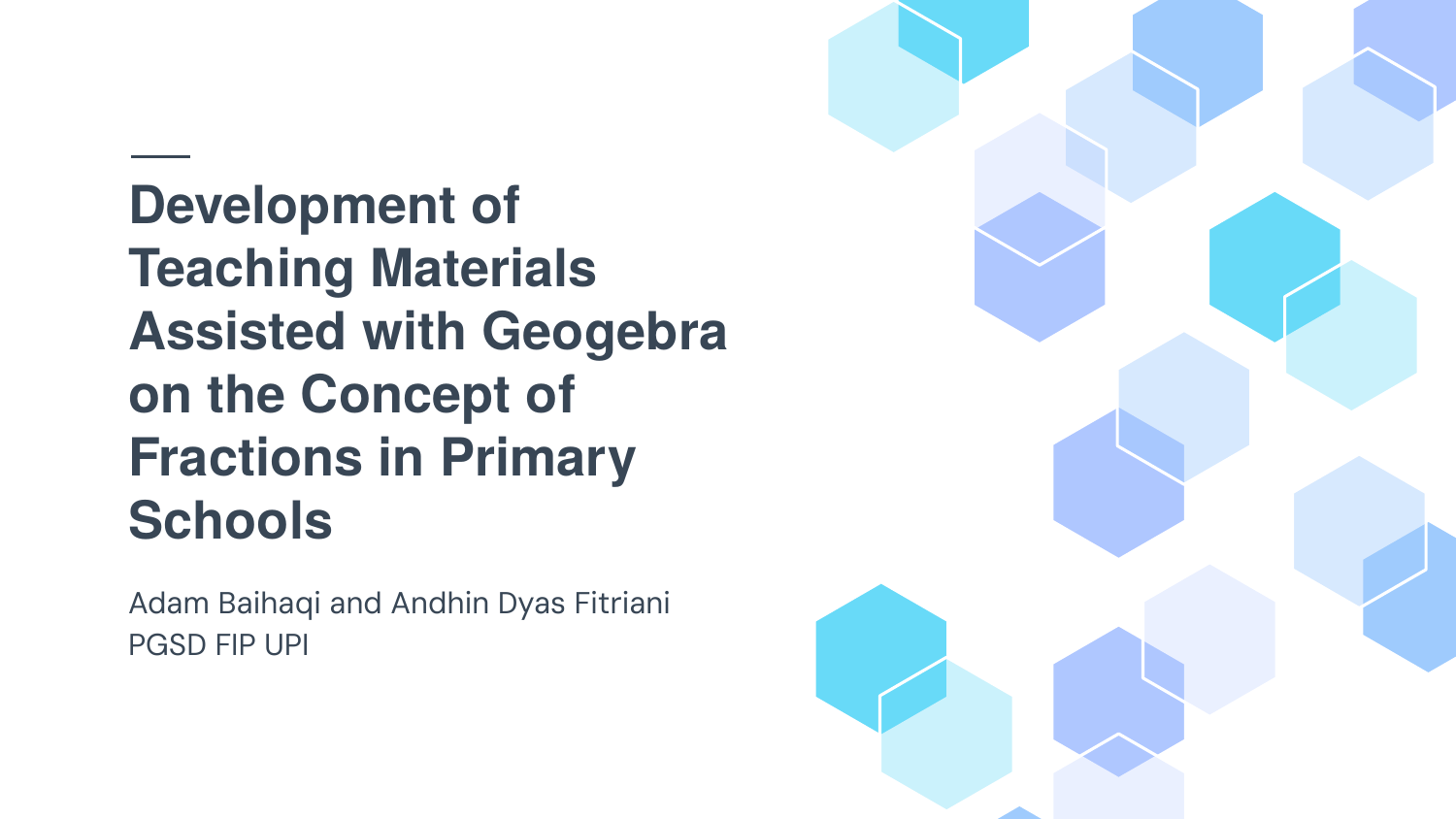

# Development of Teaching Materials Assisted with Geogebra on the Concept of Fractions in Primary Schools
Adam Baihaqi and Andhin Dyas Fitriani
PGSD FIP UPI